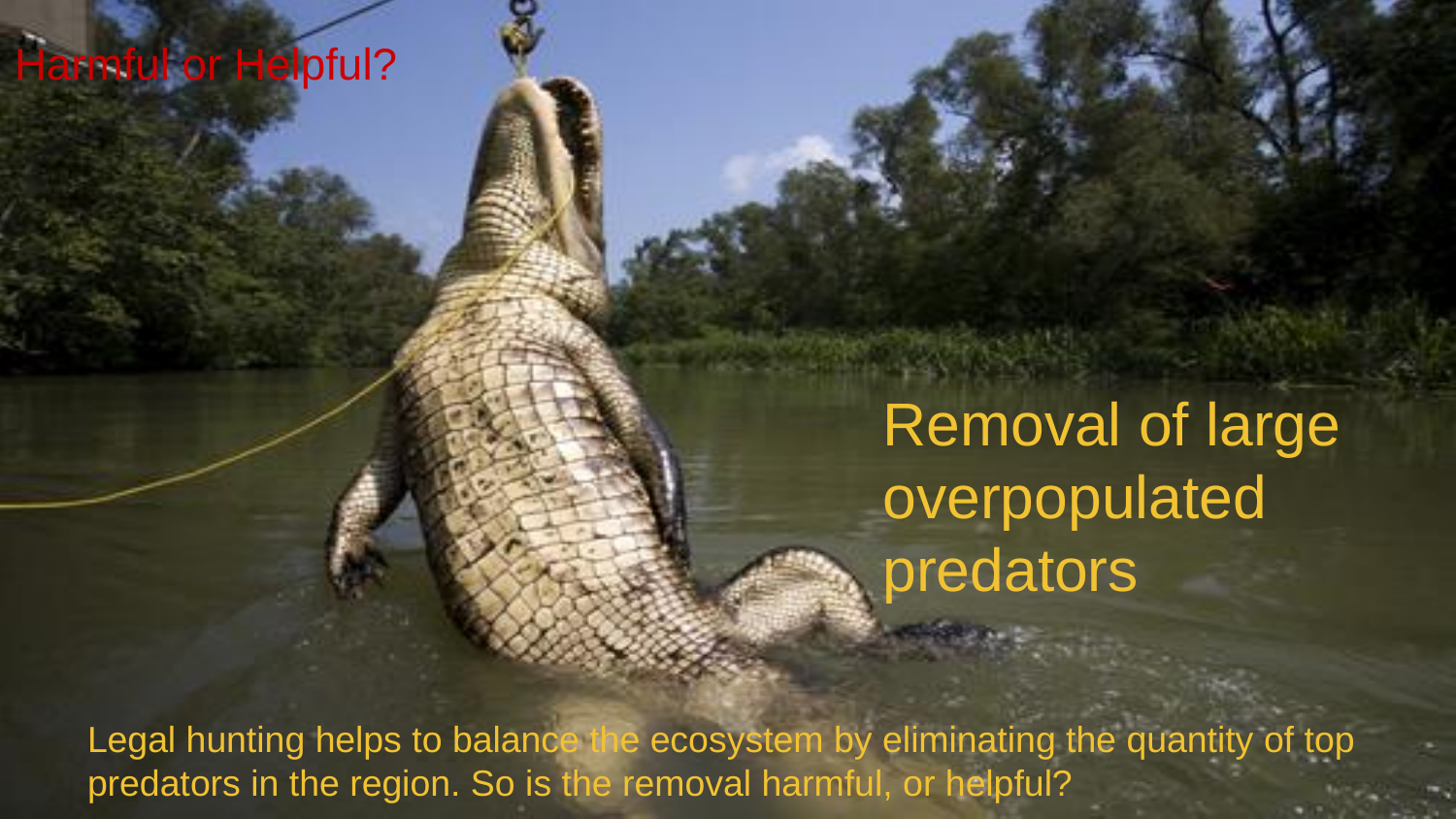

Harmful or Helpful?
Removal of large overpopulated predators
Legal hunting helps to balance the ecosystem by eliminating the quantity of top predators in the region. So is the removal harmful, or helpful?